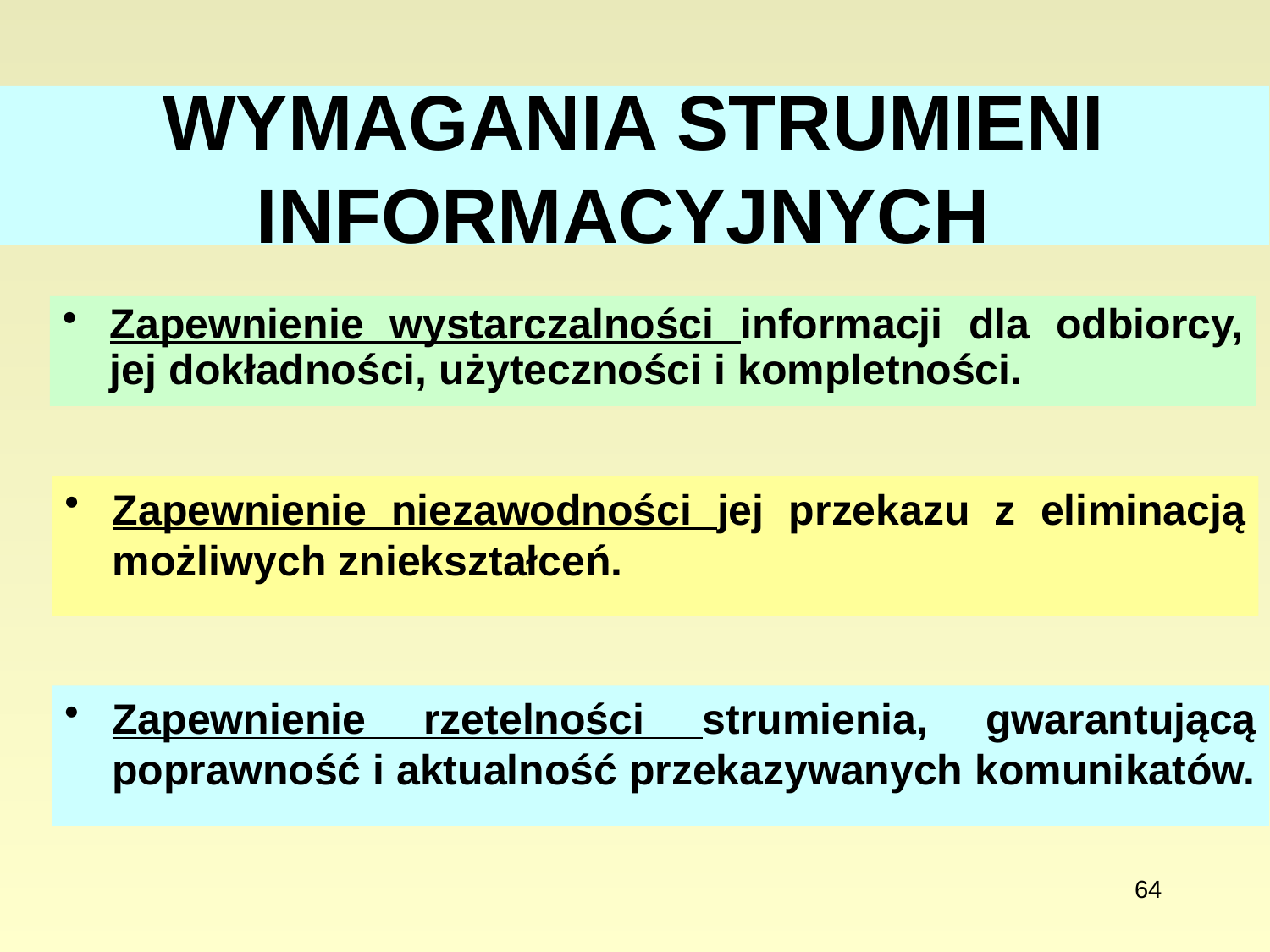

# WYMAGANIA STRUMIENI INFORMACYJNYCH
Zapewnienie wystarczalności informacji dla odbiorcy, jej dokładności, użyteczności i kompletności.
Zapewnienie niezawodności jej przekazu z eliminacją możliwych zniekształceń.
Zapewnienie rzetelności strumienia, gwarantującą poprawność i aktualność przekazywanych komunikatów.
64